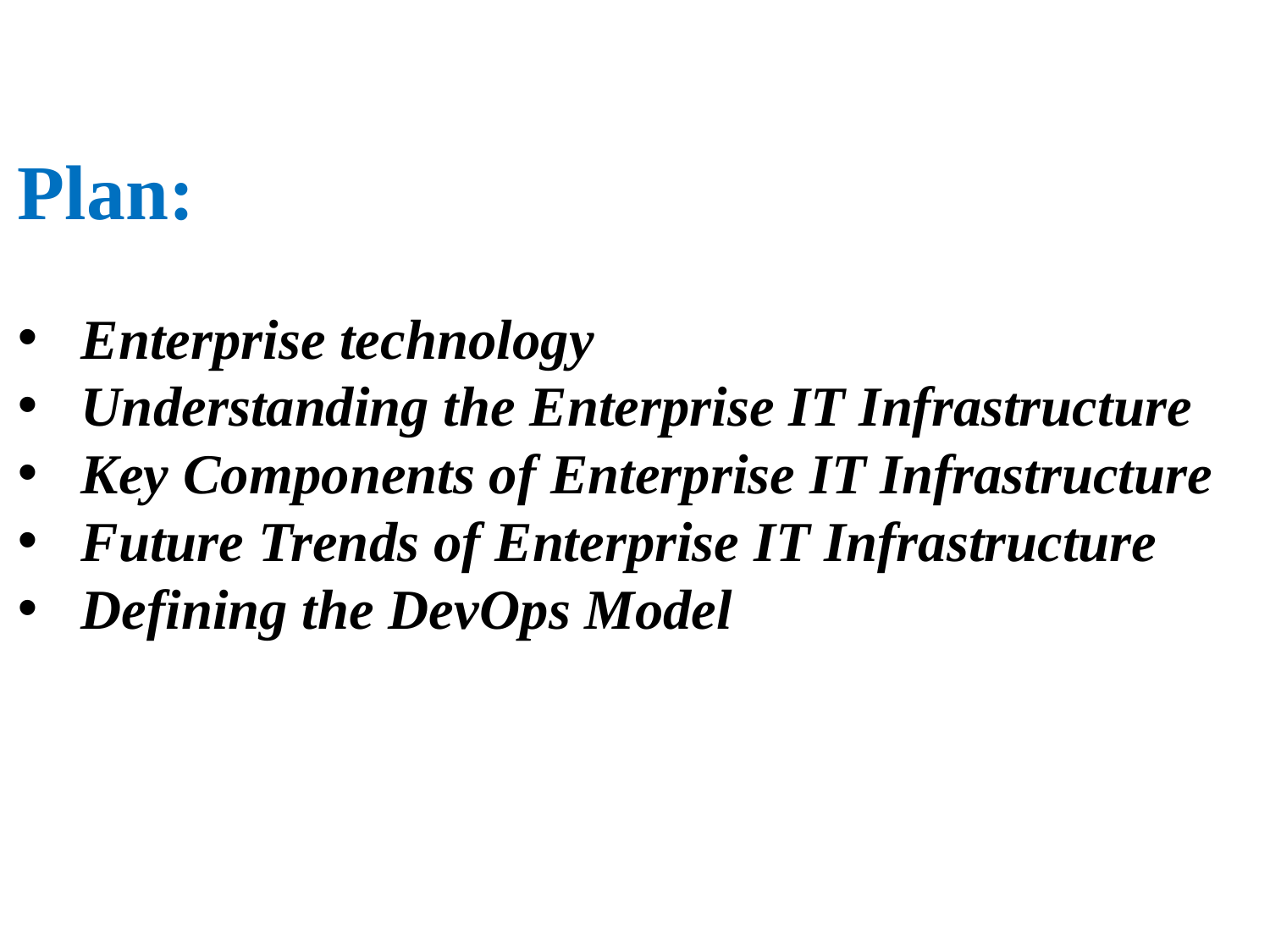

Plan:

Enterprise technology
Understanding the Enterprise IT Infrastructure
Key Components of Enterprise IT Infrastructure
Future Trends of Enterprise IT Infrastructure
Defining the DevOps Model